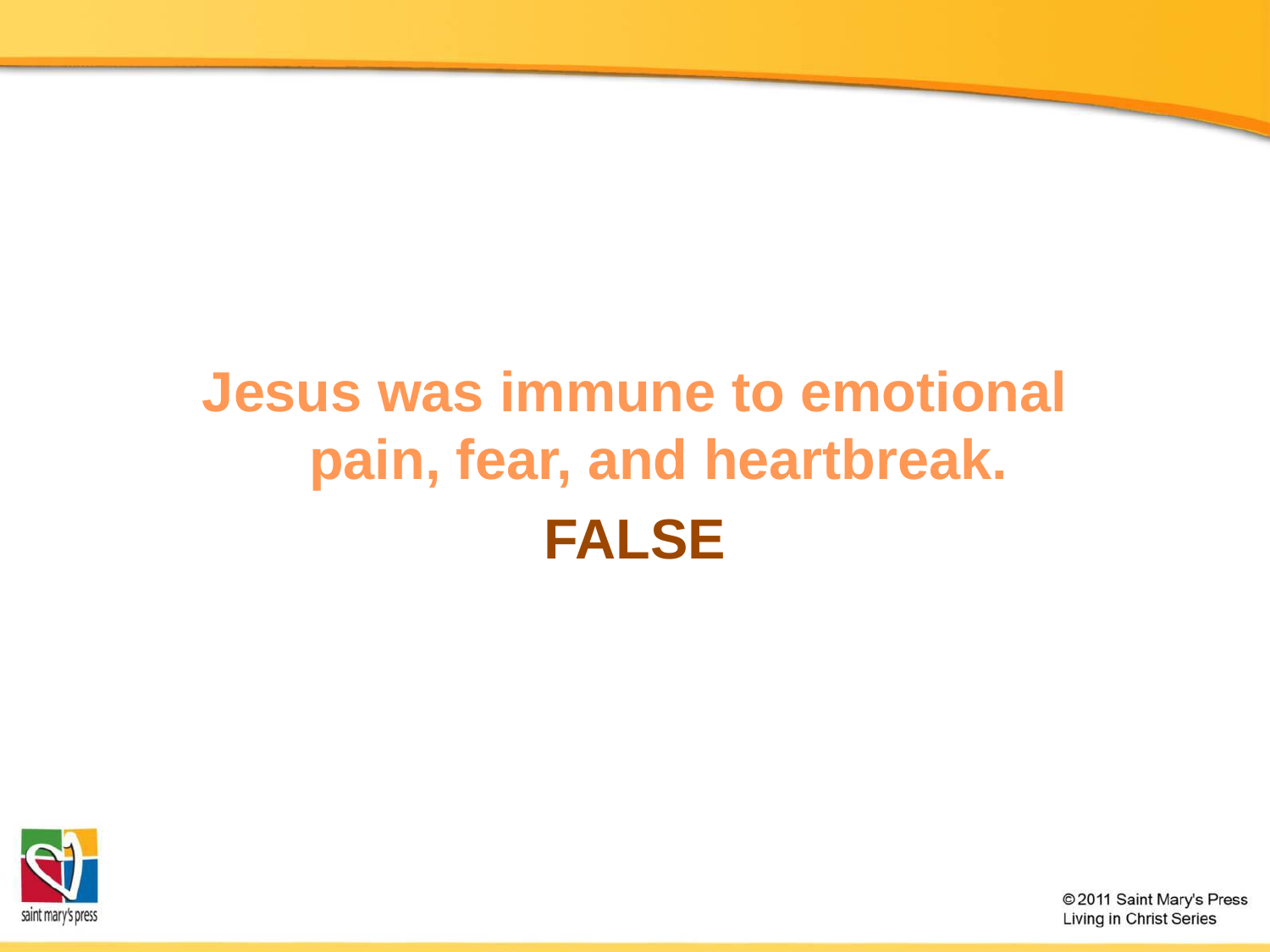

Jesus was immune to emotional pain, fear, and heartbreak.
FALSE